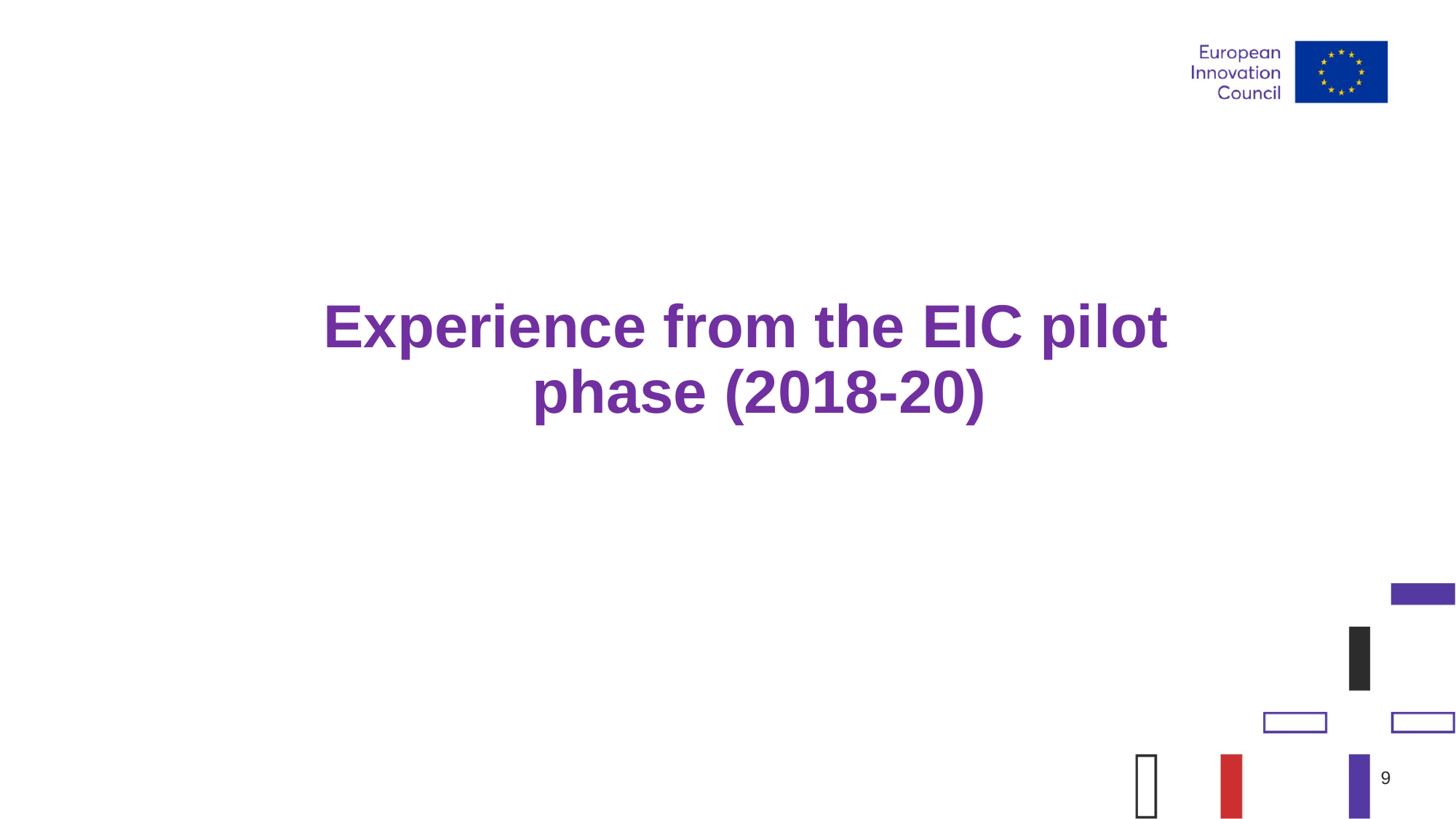

Experience from the EIC pilot phase (2018-20)